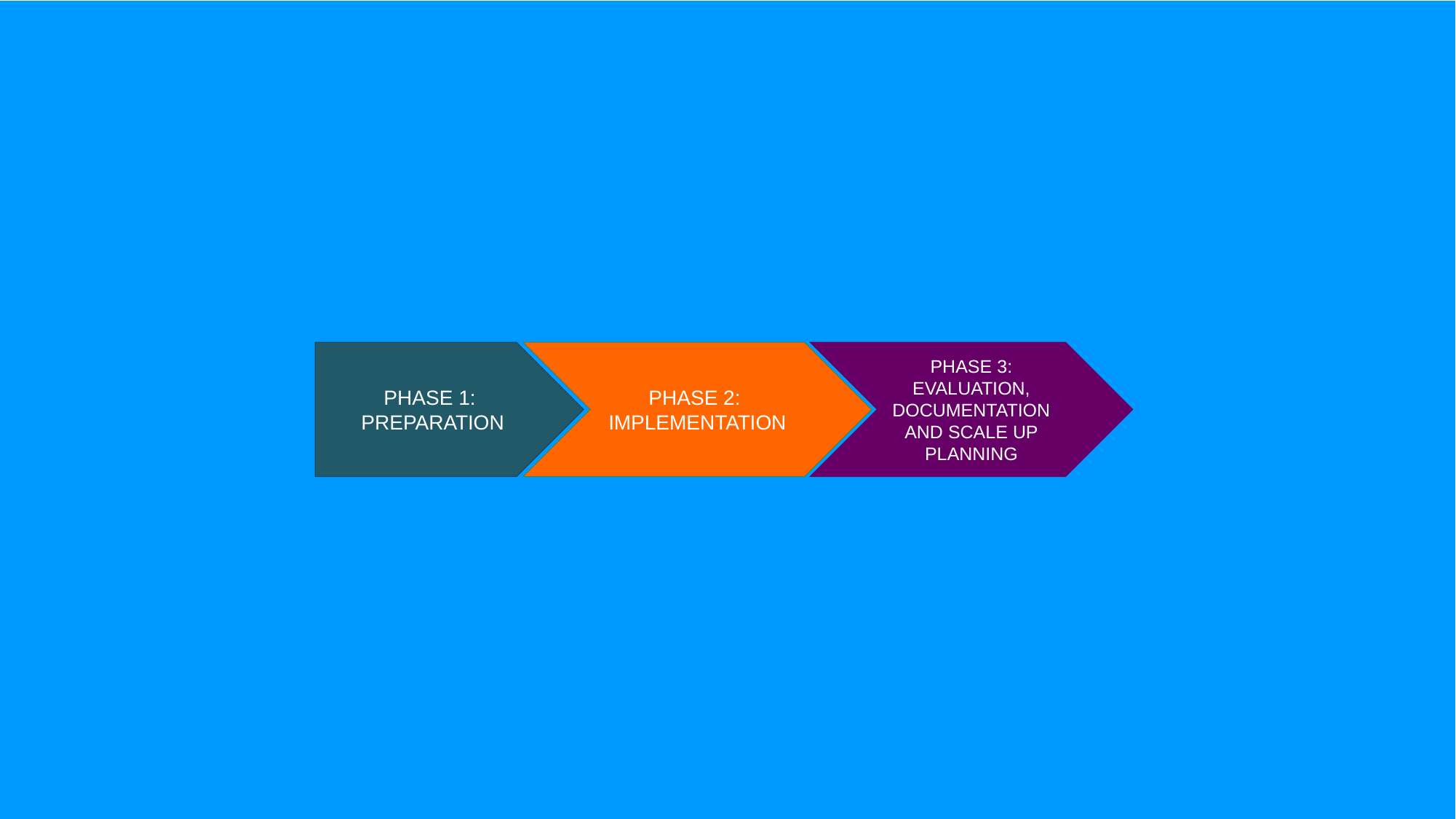

PHASE 3:
EVALUATION, DOCUMENTATION AND SCALE UP PLANNING
PHASE 1:
PREPARATION
PHASE 2:
IMPLEMENTATION